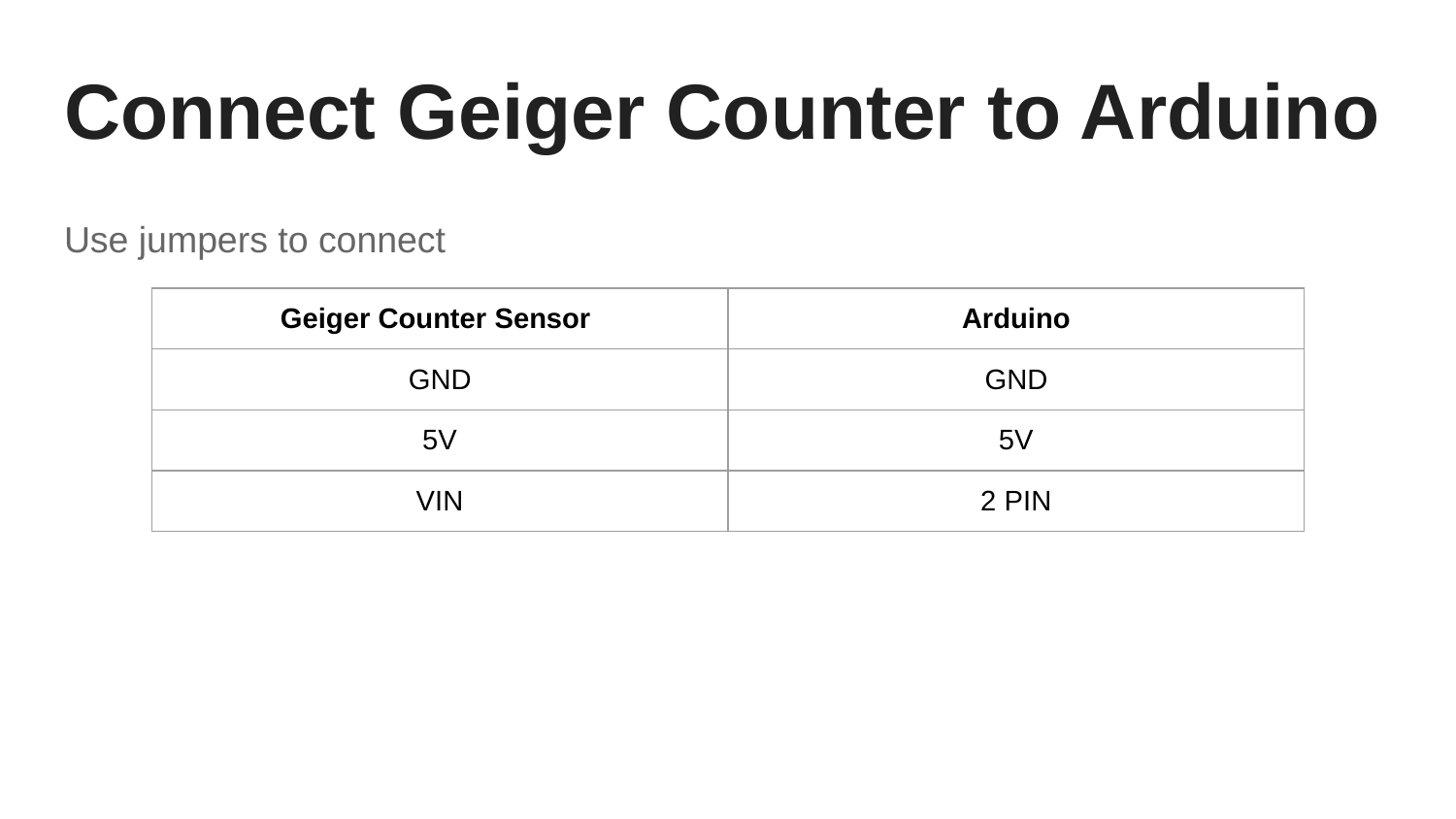

# Connect Geiger Counter to Arduino
Use jumpers to connect
| Geiger Counter Sensor | Arduino |
| --- | --- |
| GND | GND |
| 5V | 5V |
| VIN | 2 PIN |